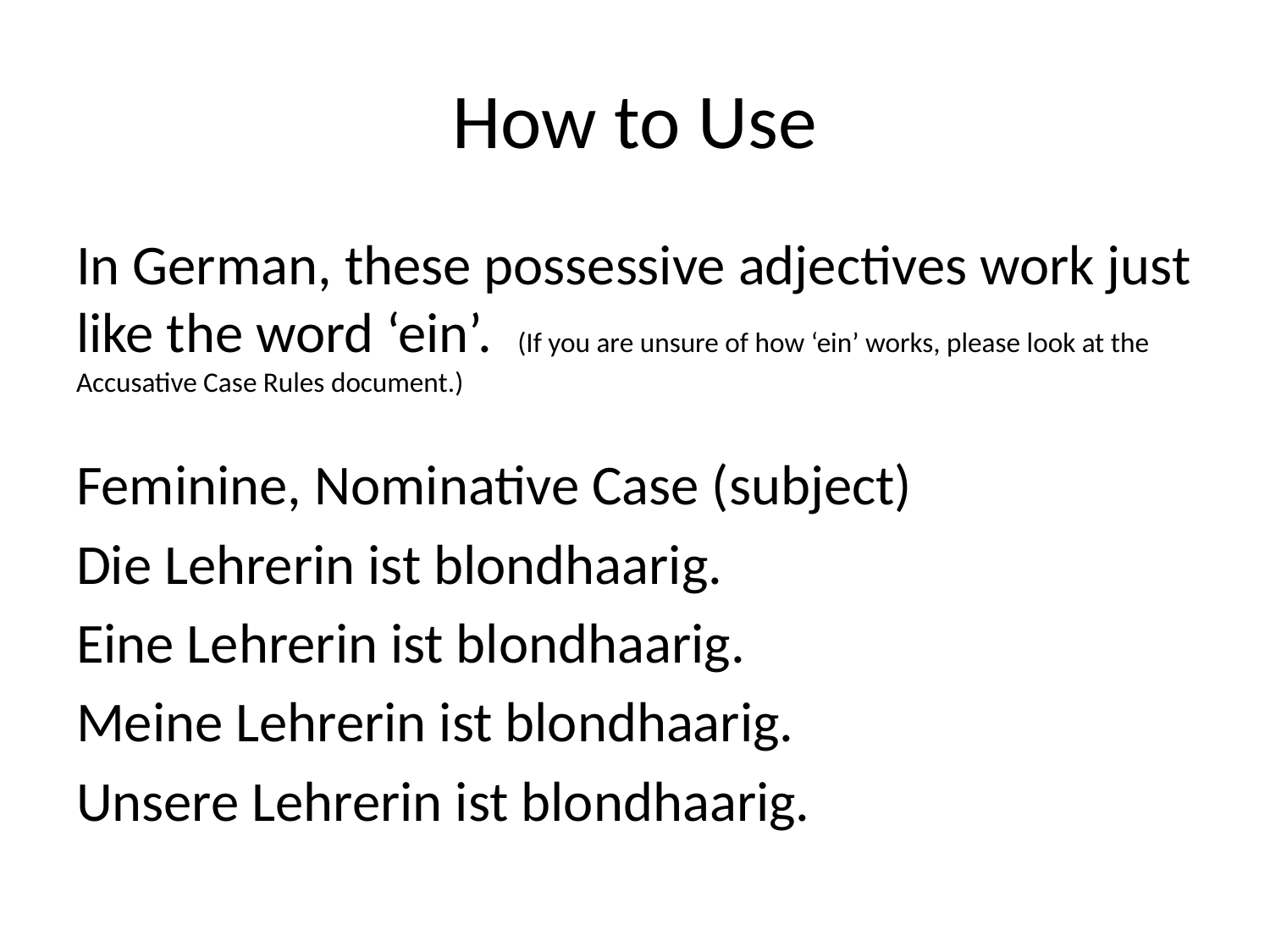

# How to Use
In German, these possessive adjectives work just like the word ‘ein’.  (If you are unsure of how ‘ein’ works, please look at the Accusative Case Rules document.)

Feminine, Nominative Case (subject)
Die Lehrerin ist blondhaarig.
Eine Lehrerin ist blondhaarig.
Meine Lehrerin ist blondhaarig.
Unsere Lehrerin ist blondhaarig.